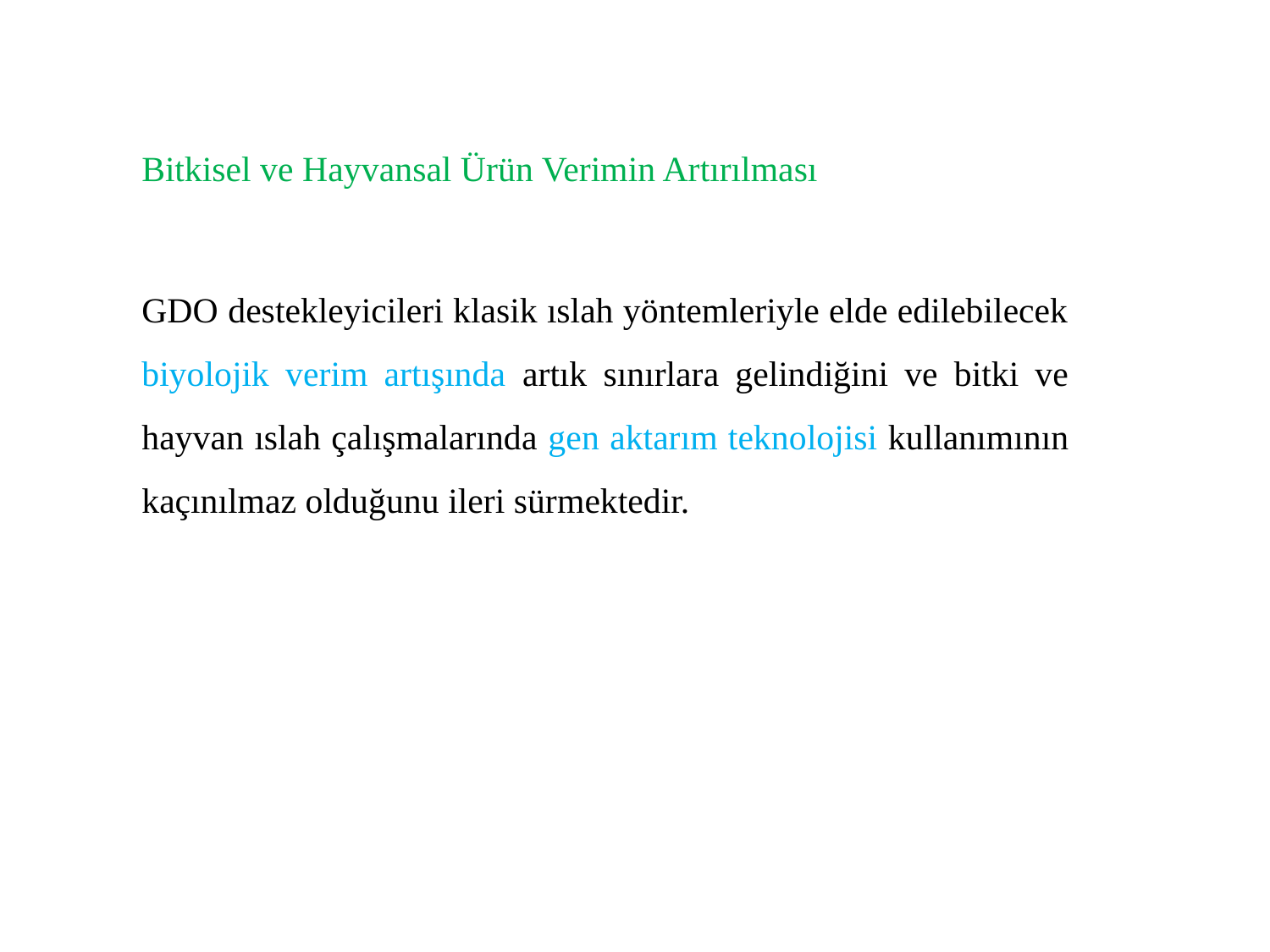

Bitkisel ve Hayvansal Ürün Verimin Artırılması

GDO destekleyicileri klasik ıslah yöntemleriyle elde edilebilecek biyolojik verim artışında artık sınırlara gelindiğini ve bitki ve hayvan ıslah çalışmalarında gen aktarım teknolojisi kullanımının kaçınılmaz olduğunu ileri sürmektedir.